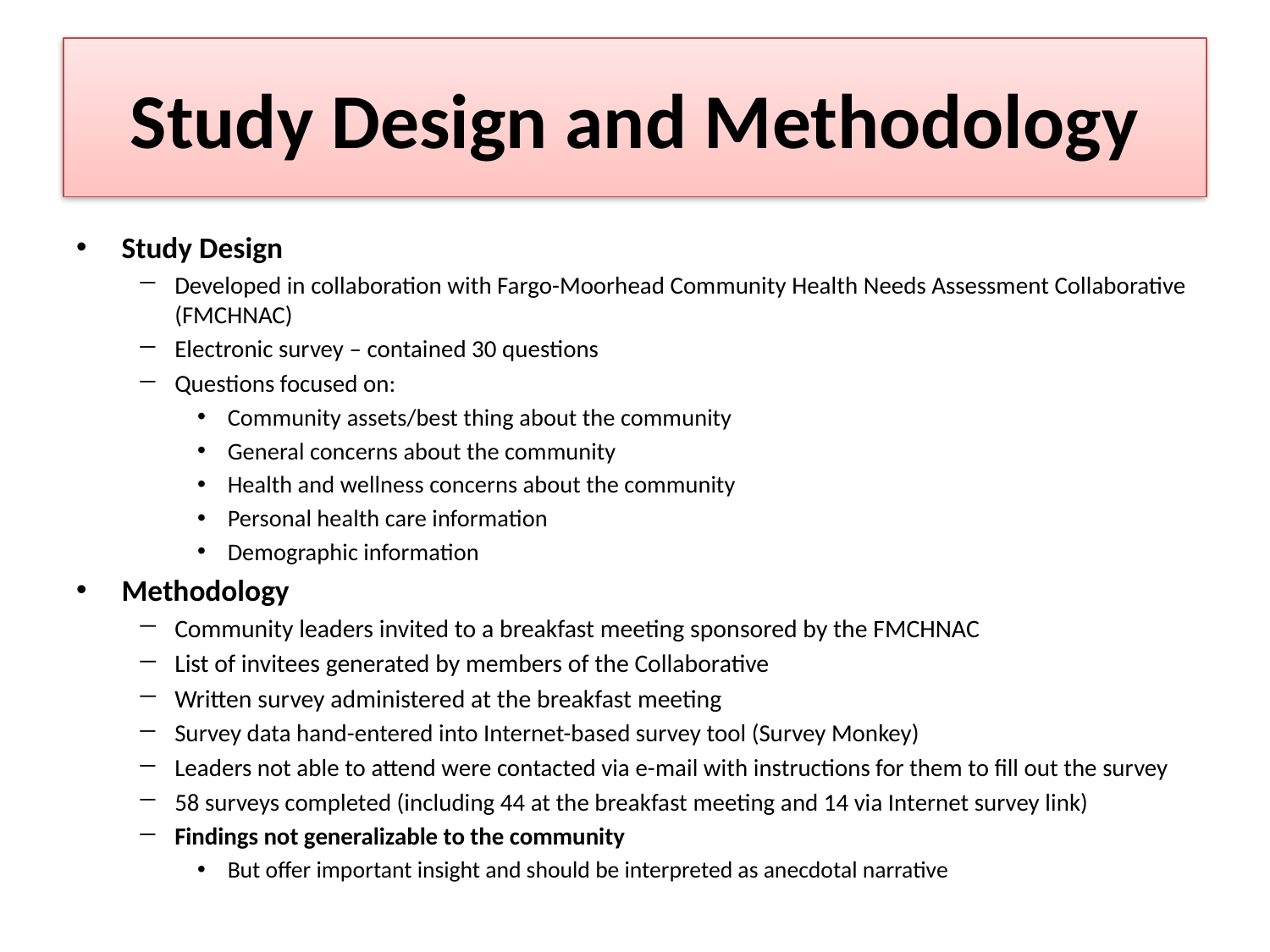

# Study Design and Methodology
Study Design
Developed in collaboration with Fargo-Moorhead Community Health Needs Assessment Collaborative (FMCHNAC)
Electronic survey – contained 30 questions
Questions focused on:
Community assets/best thing about the community
General concerns about the community
Health and wellness concerns about the community
Personal health care information
Demographic information
Methodology
Community leaders invited to a breakfast meeting sponsored by the FMCHNAC
List of invitees generated by members of the Collaborative
Written survey administered at the breakfast meeting
Survey data hand-entered into Internet-based survey tool (Survey Monkey)
Leaders not able to attend were contacted via e-mail with instructions for them to fill out the survey
58 surveys completed (including 44 at the breakfast meeting and 14 via Internet survey link)
Findings not generalizable to the community
But offer important insight and should be interpreted as anecdotal narrative